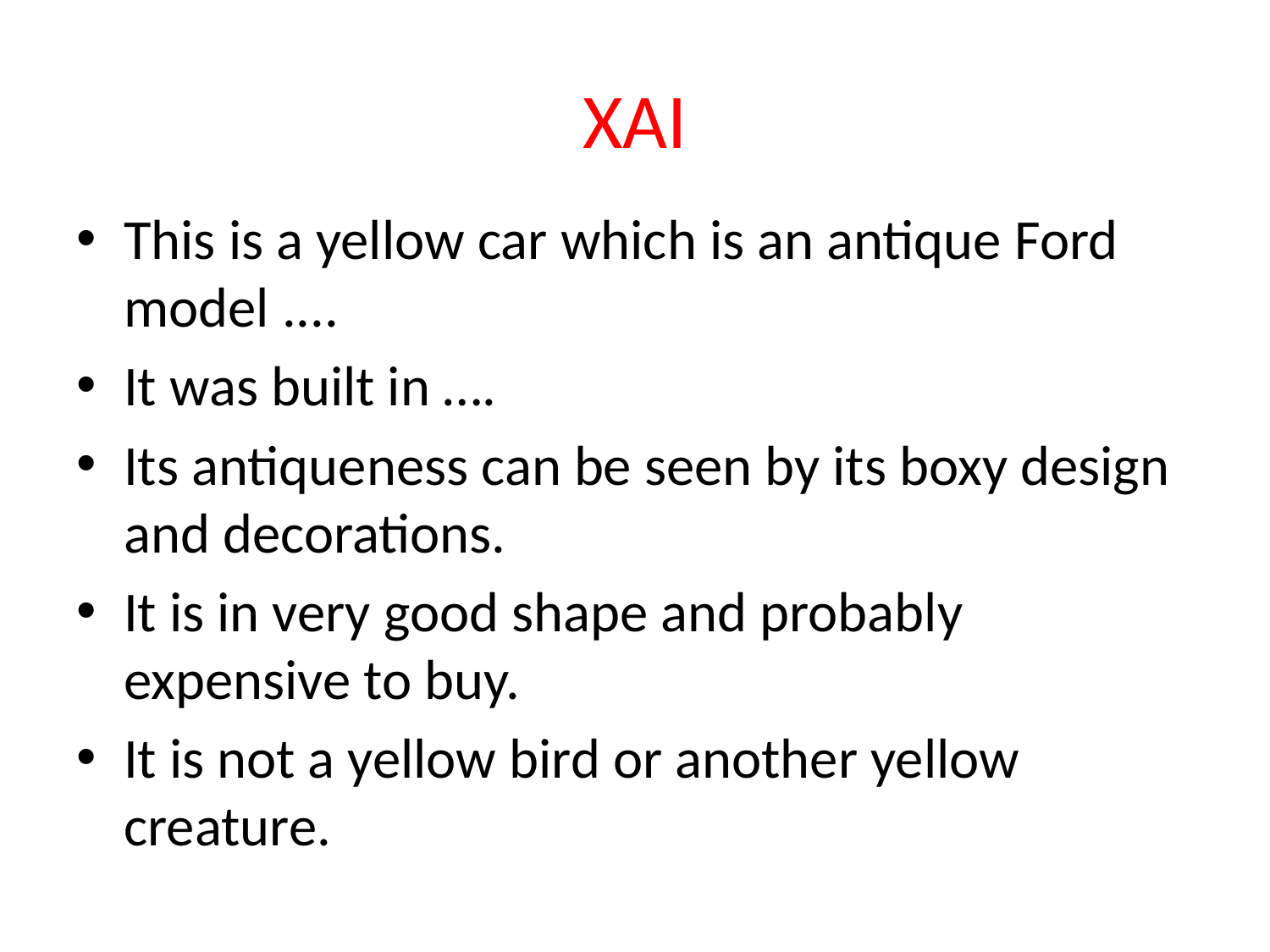

# XAI
This is a yellow car which is an antique Ford model ....
It was built in ….
Its antiqueness can be seen by its boxy design and decorations.
It is in very good shape and probably expensive to buy.
It is not a yellow bird or another yellow creature.